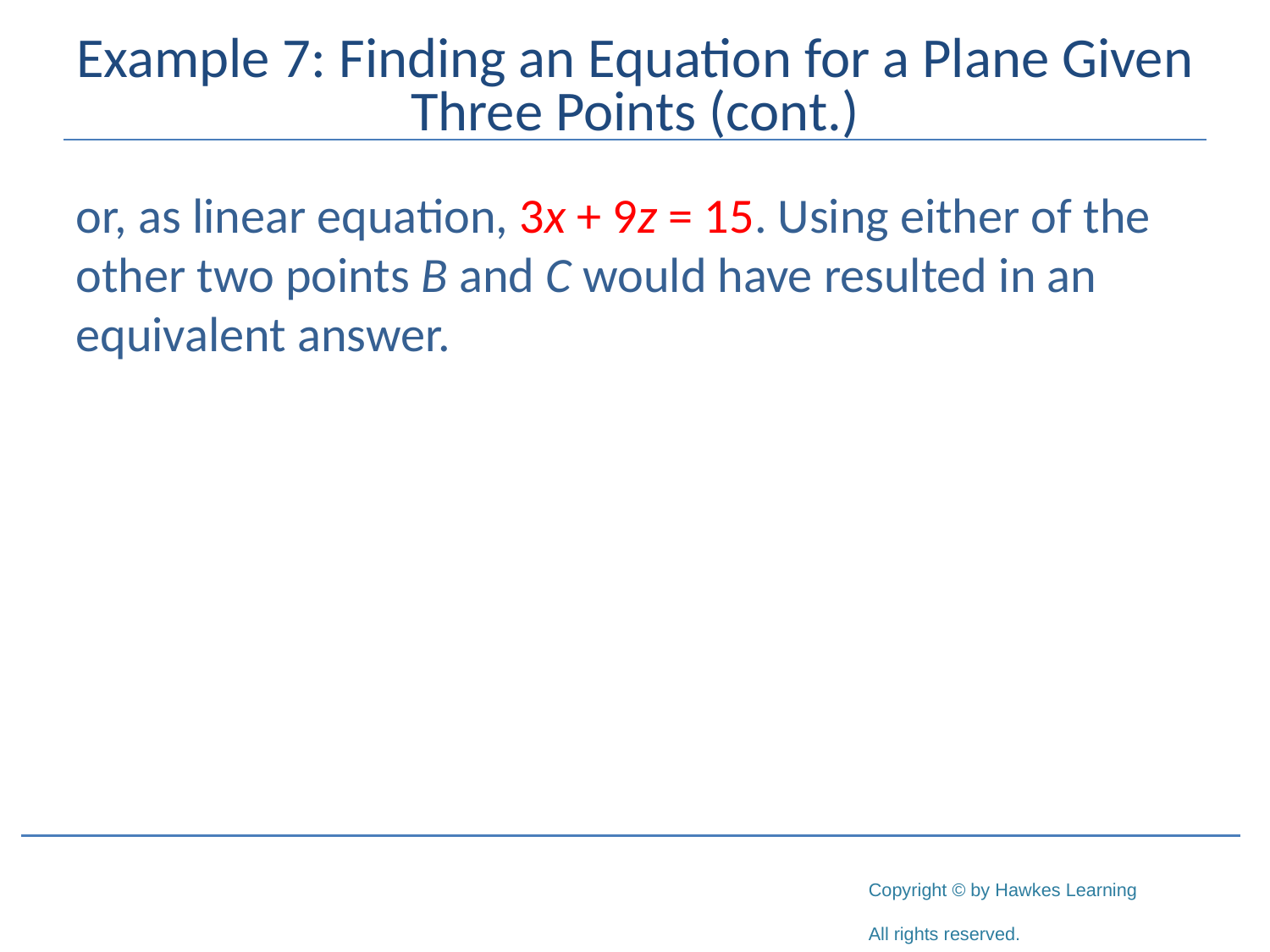

# Example 7: Finding an Equation for a Plane Given Three Points (cont.)
or, as linear equation, 3x + 9z = 15. Using either of the other two points B and C would have resulted in an equivalent answer.